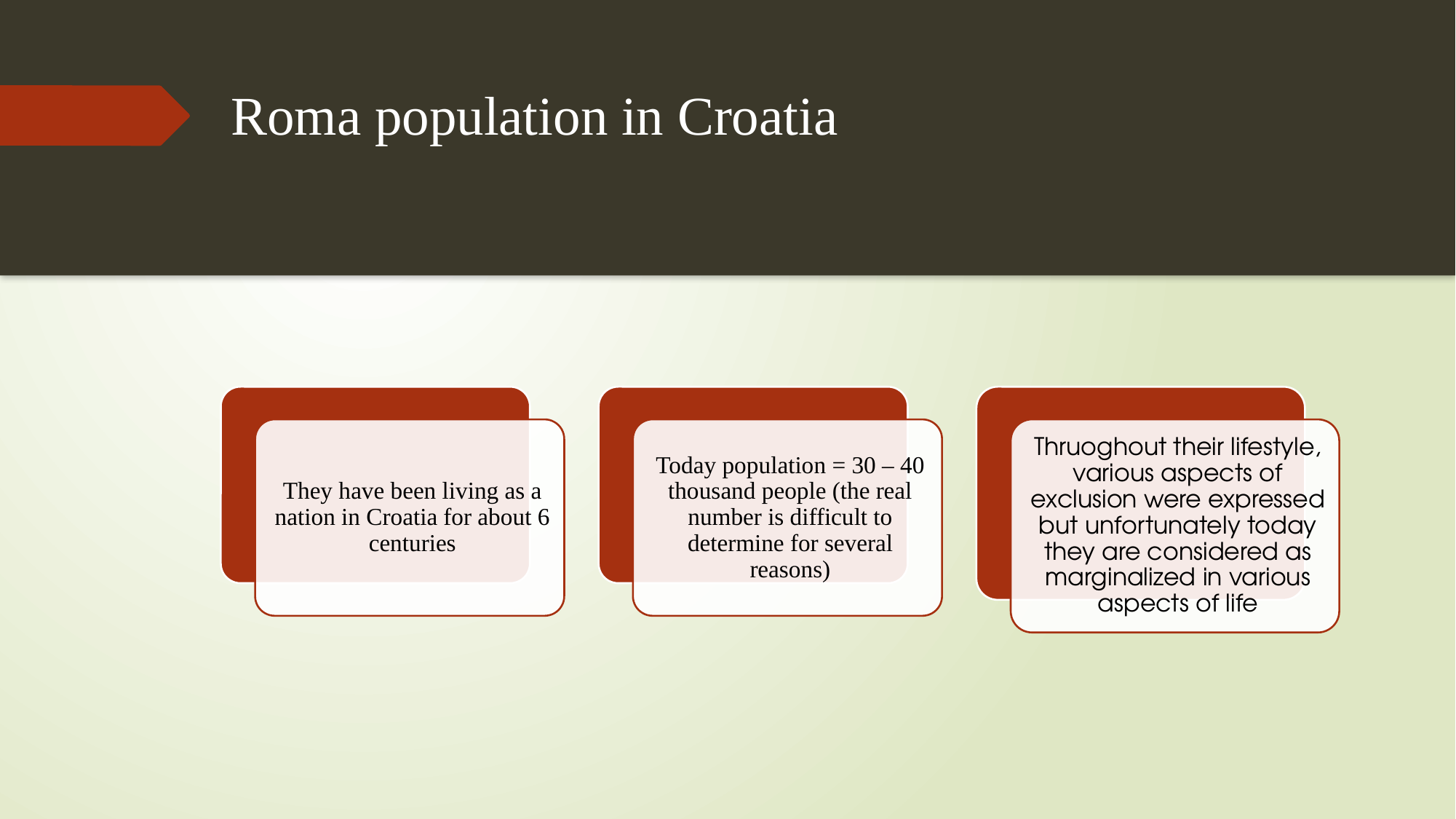

# Roma population in Croatia

They have been living as a nation in Croatia for about 6 centuries
Today population = 30 – 40 thousand people (the real number is difficult to determine for several reasons)
Thruoghout their lifestyle, various aspects of exclusion were expressed but unfortunately today they are considered as marginalized in various aspects of life